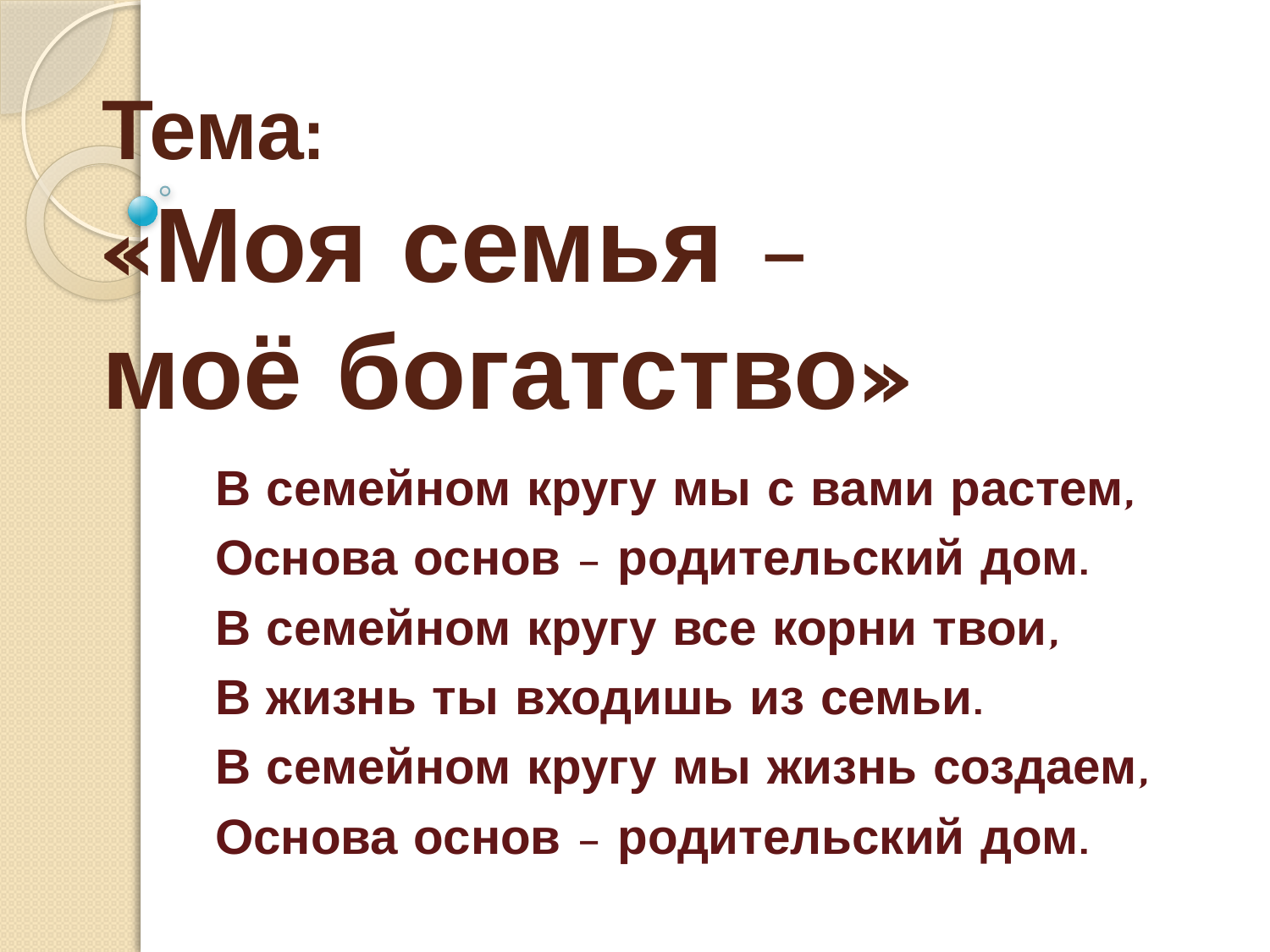

# Тема: «Моя семья – моё богатство»
В семейном кругу мы с вами растем,
Основа основ – родительский дом.
В семейном кругу все корни твои,
В жизнь ты входишь из семьи.
В семейном кругу мы жизнь создаем,
Основа основ – родительский дом.